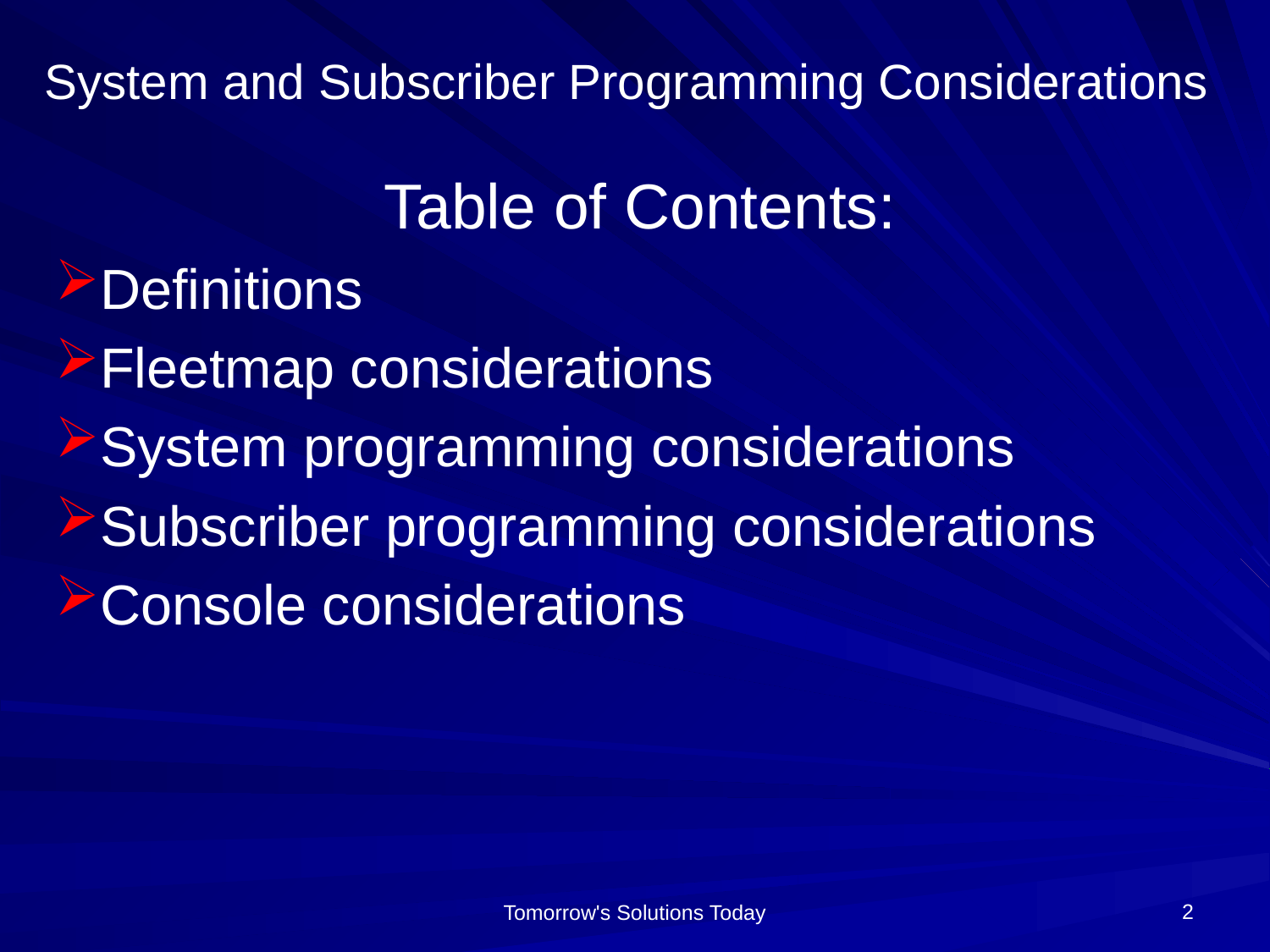

# System and Subscriber Programming Considerations
Table of Contents:
Definitions
Fleetmap considerations
System programming considerations
Subscriber programming considerations
Console considerations

2
Tomorrow's Solutions Today